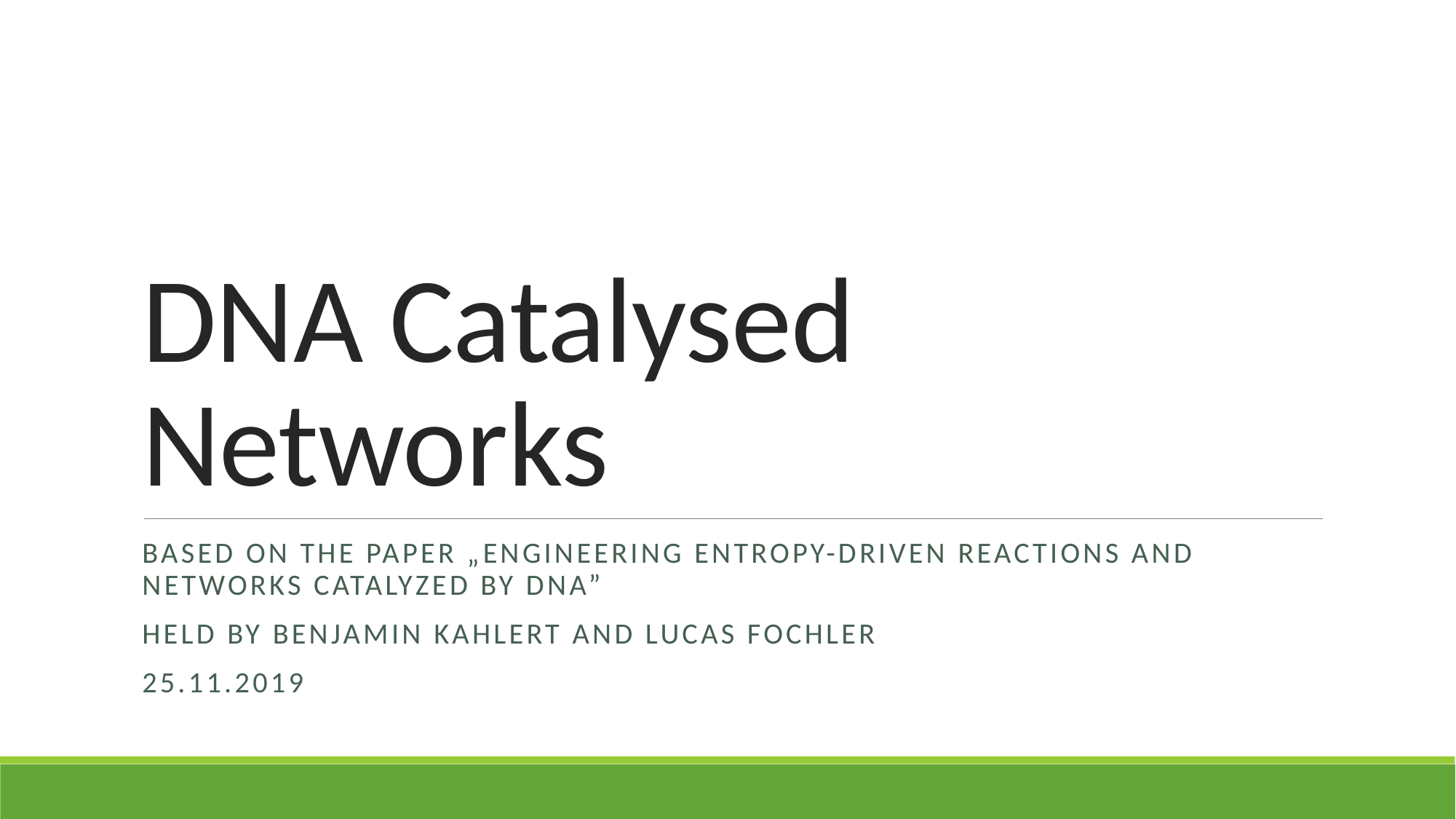

# DNA Catalysed Networks
Based on the Paper „Engineering Entropy-Driven Reactions and Networks Catalyzed by DNA”
Held by Benjamin Kahlert And Lucas Fochler
25.11.2019